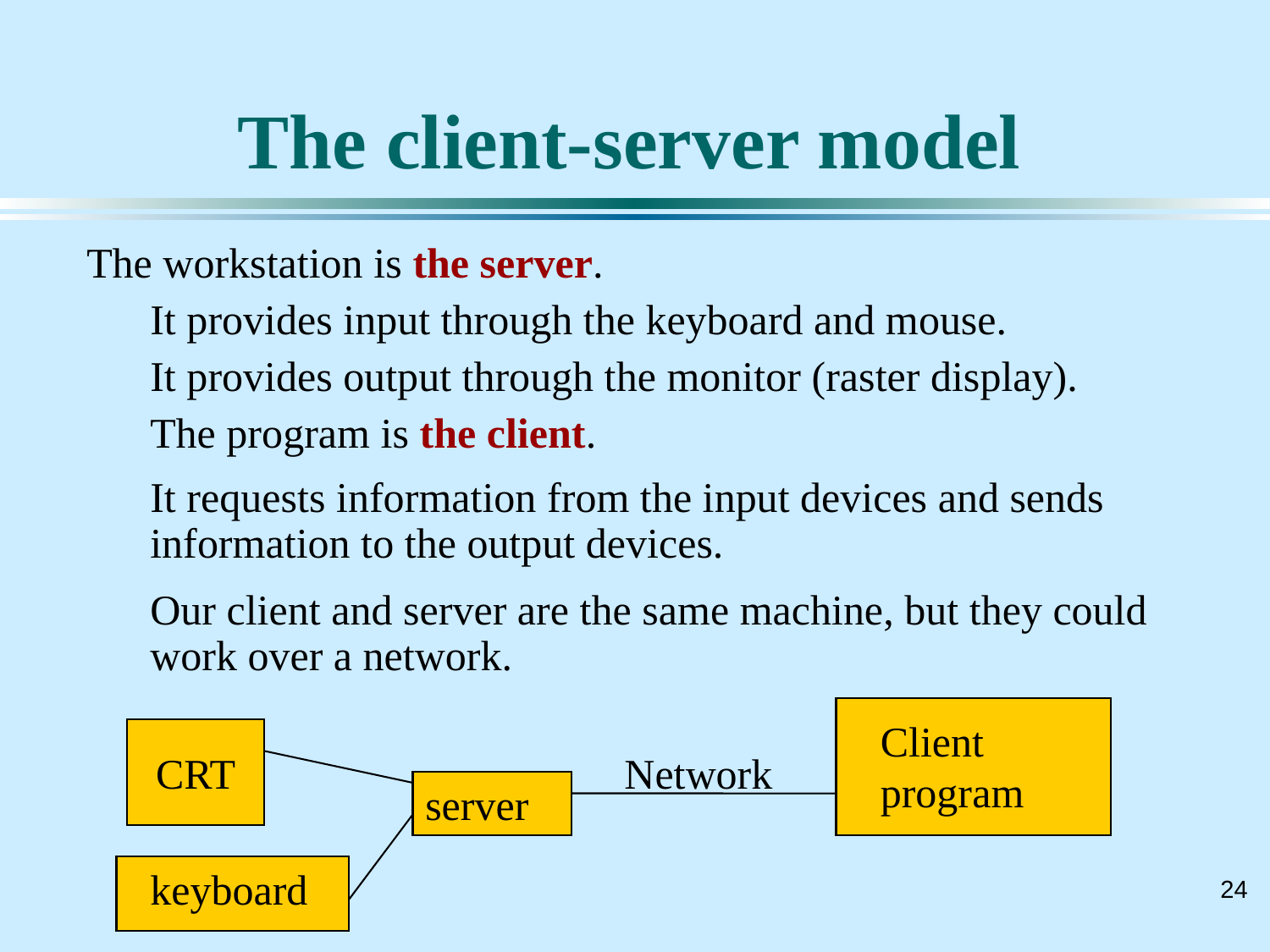

# The client-server model
The workstation is the server.
It provides input through the keyboard and mouse.
It provides output through the monitor (raster display).
The program is the client.
It requests information from the input devices and sends information to the output devices.
Our client and server are the same machine, but they could work over a network.

Client program
CRT
Network

server

keyboard